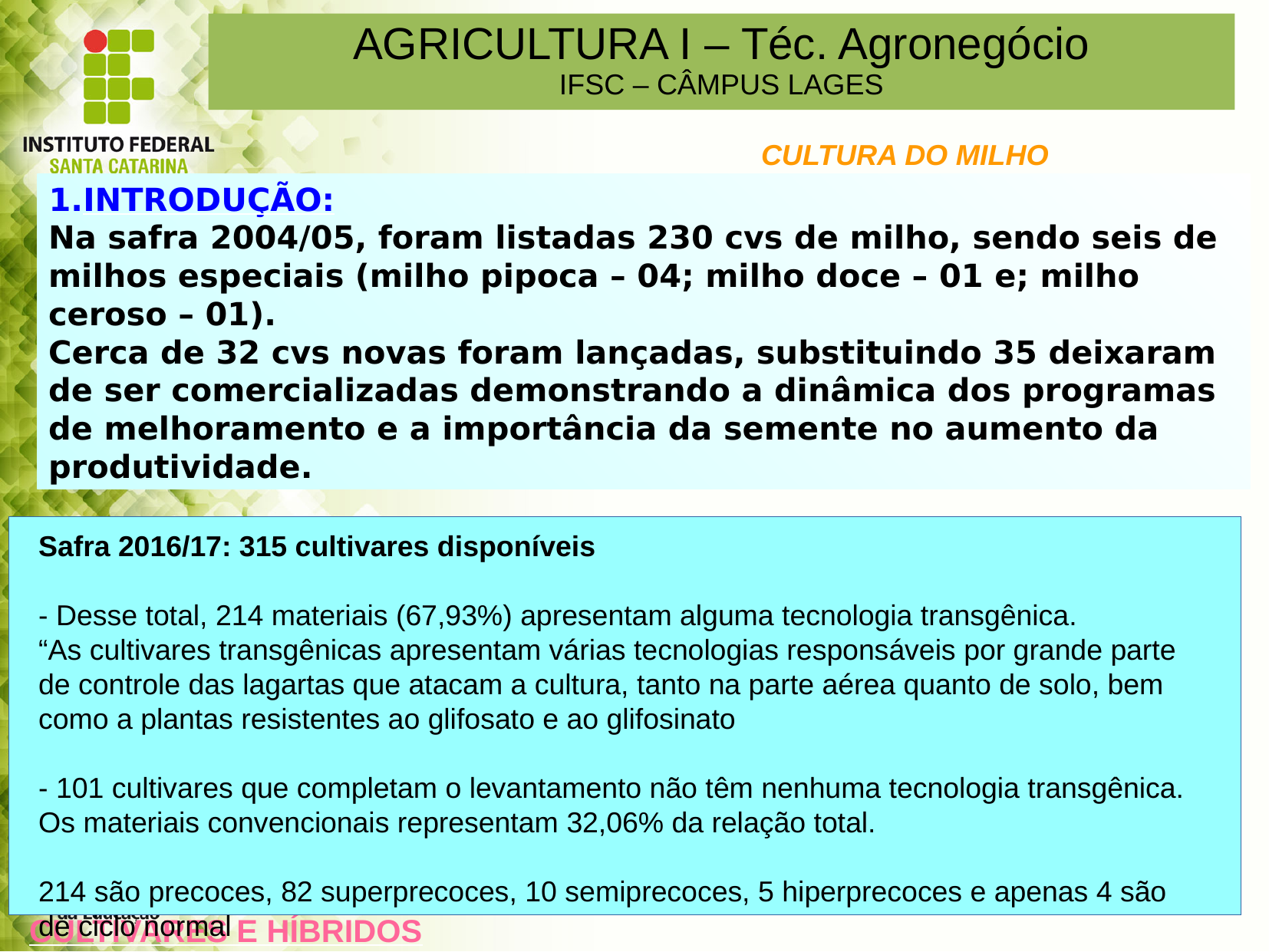

AGRICULTURA I – Téc. Agronegócio
IFSC – CÂMPUS LAGES
CULTURA DO MILHO
INTRODUÇÃO:
Na safra 2004/05, foram listadas 230 cvs de milho, sendo seis de milhos especiais (milho pipoca – 04; milho doce – 01 e; milho ceroso – 01).
Cerca de 32 cvs novas foram lançadas, substituindo 35 deixaram de ser comercializadas demonstrando a dinâmica dos programas de melhoramento e a importância da semente no aumento da produtividade.

Safra 2016/17: 315 cultivares disponíveis

- Desse total, 214 materiais (67,93%) apresentam alguma tecnologia transgênica.
“As cultivares transgênicas apresentam várias tecnologias responsáveis por grande parte de controle das lagartas que atacam a cultura, tanto na parte aérea quanto de solo, bem como a plantas resistentes ao glifosato e ao glifosinato

- 101 cultivares que completam o levantamento não têm nenhuma tecnologia transgênica. Os materiais convencionais representam 32,06% da relação total.

214 são precoces, 82 superprecoces, 10 semiprecoces, 5 hiperprecoces e apenas 4 são de ciclo normal
CULTIVARES E HÍBRIDOS